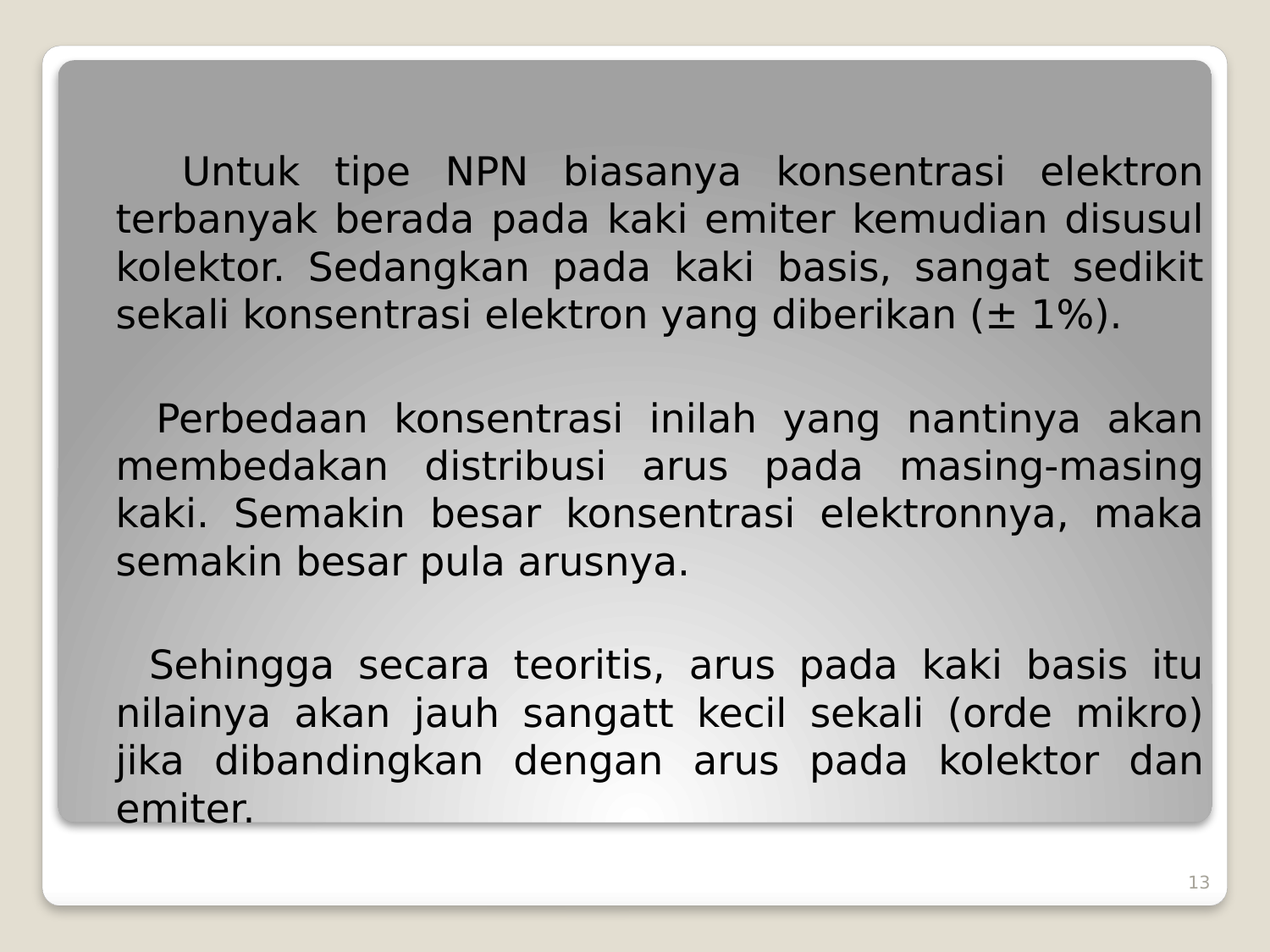

Untuk tipe NPN biasanya konsentrasi elektron terbanyak berada pada kaki emiter kemudian disusul kolektor. Sedangkan pada kaki basis, sangat sedikit sekali konsentrasi elektron yang diberikan (± 1%).

   Perbedaan konsentrasi inilah yang nantinya akan membedakan distribusi arus pada masing-masing kaki. Semakin besar konsentrasi elektronnya, maka semakin besar pula arusnya.

   Sehingga secara teoritis, arus pada kaki basis itu nilainya akan jauh sangatt kecil sekali (orde mikro) jika dibandingkan dengan arus pada kolektor dan emiter.
13